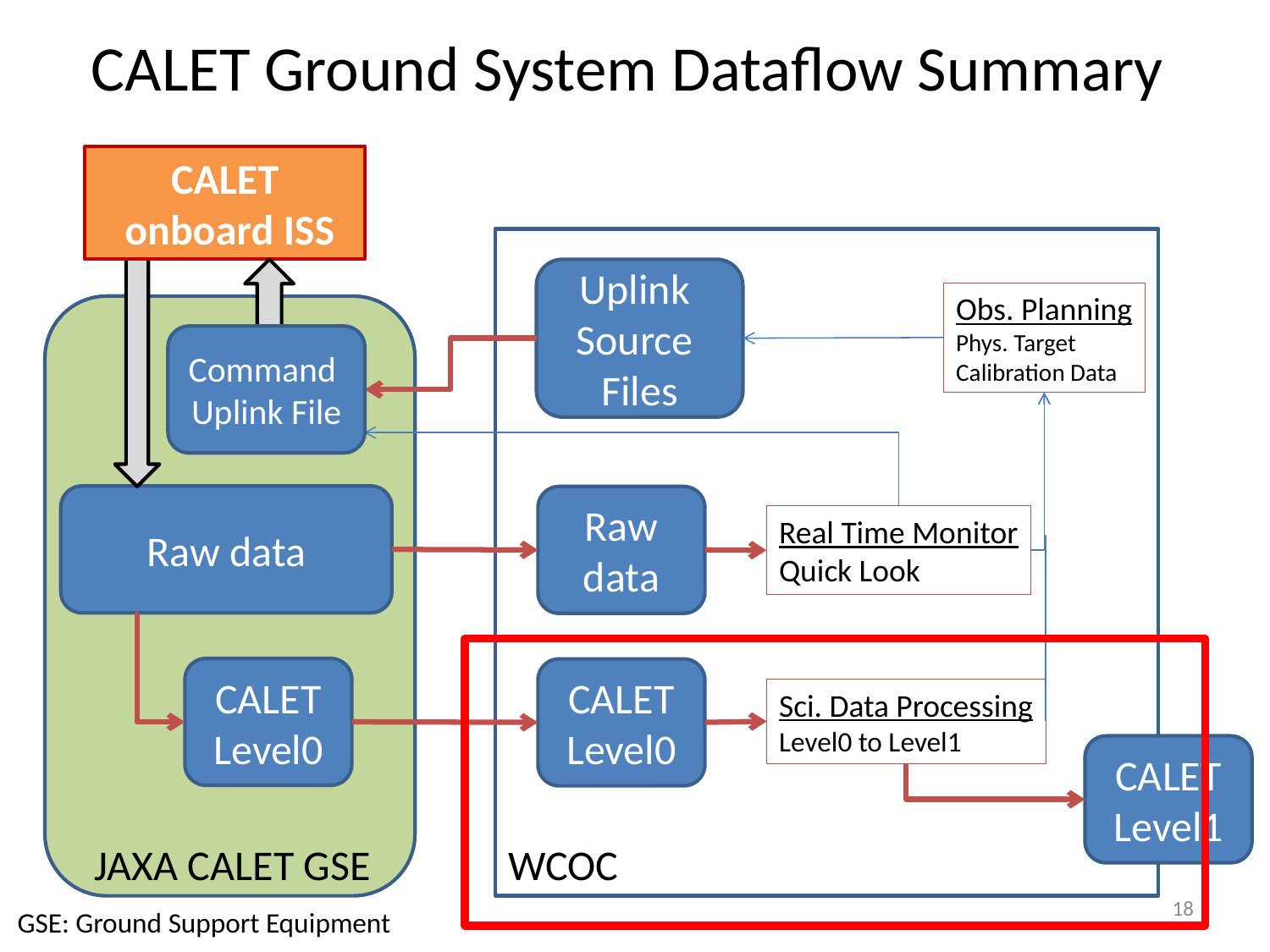

# CALET Ground System Dataflow Summary
CALET
 onboard ISS

Uplink
Source
Files
Obs. Planning
Phys. Target
Calibration Data

Command
Uplink File
Raw data
Raw data
Real Time Monitor
Quick Look

CALET
Level0
CALET
Level0
Sci. Data Processing
Level0 to Level1
CALET
Level1
JAXA CALET GSE
WCOC
18
GSE: Ground Support Equipment